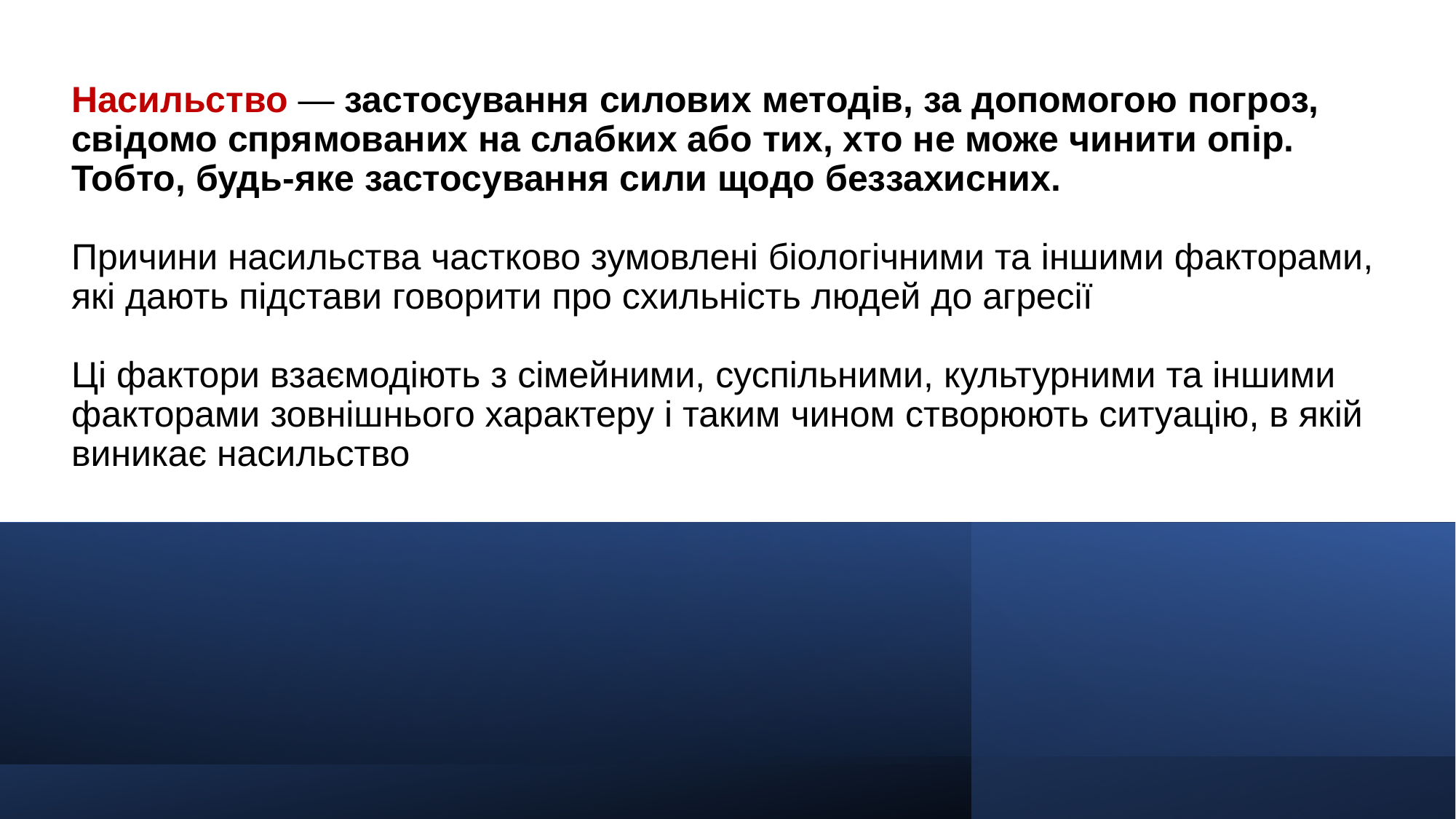

# Насильство — застосування силових методів, за допомогою погроз, свідомо спрямованих на слабких або тих, хто не може чинити опір. Тобто, будь-яке застосування сили щодо беззахисних. Причини насильства частково зумовлені біологічними та іншими факторами, які дають підстави говорити про схильність людей до агресії Ці фактори взаємодіють з сімейними, суспільними, культурними та іншими факторами зовнішнього характеру і таким чином створюють ситуацію, в якій виникає насильство